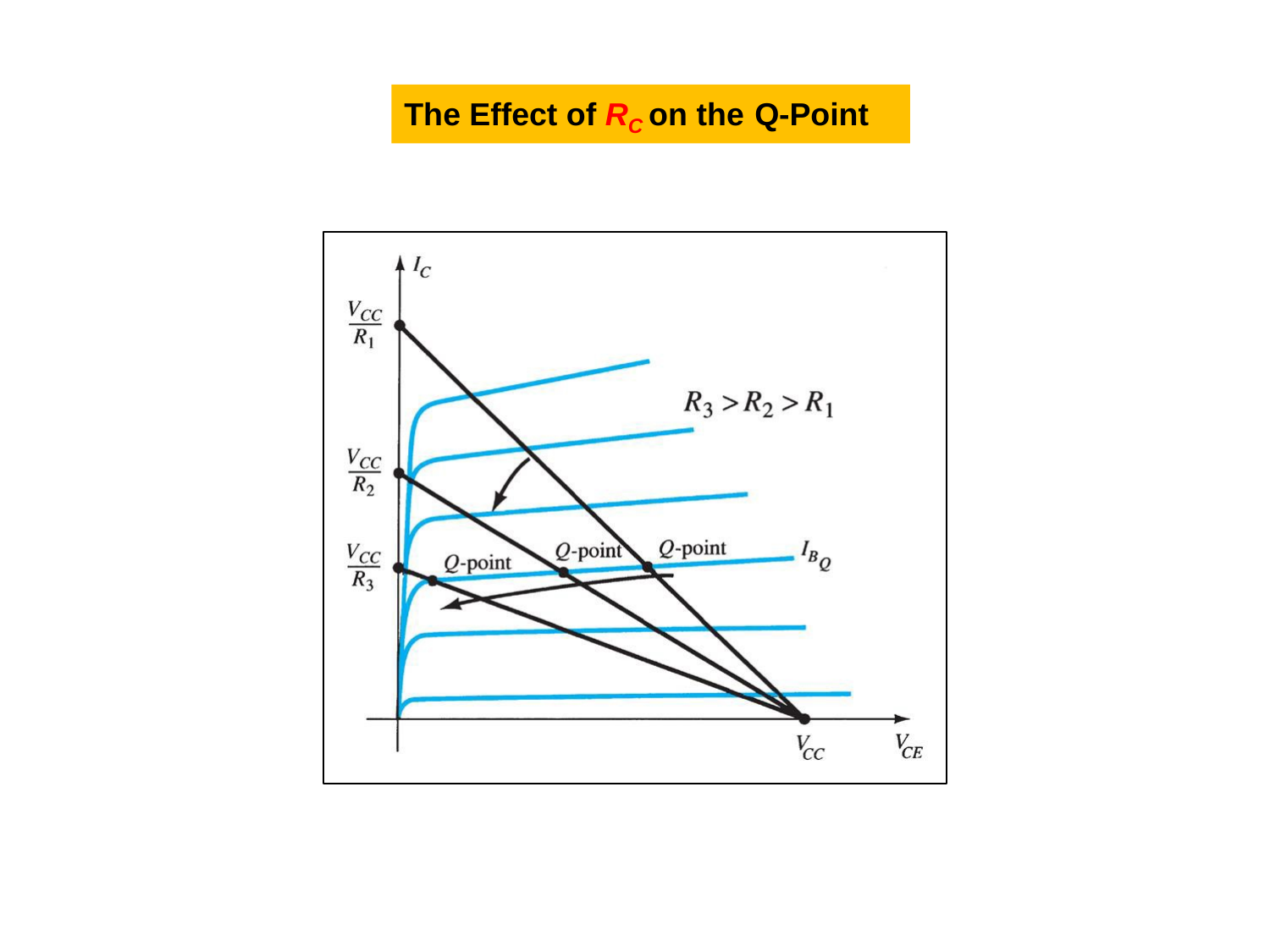

The Effect of RC on the Q-Point